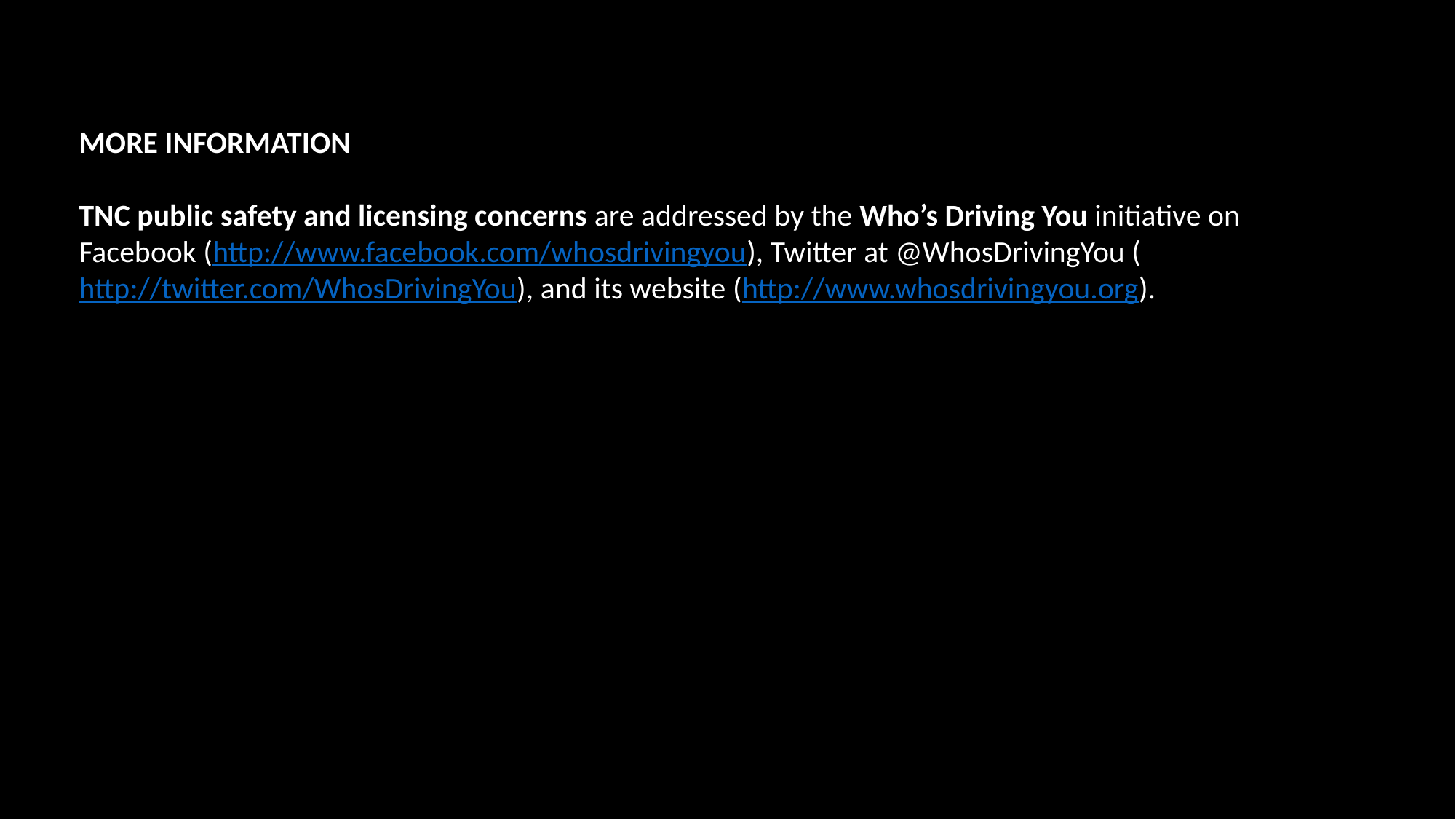

MORE INFORMATION

TNC public safety and licensing concerns are addressed by the Who’s Driving You initiative on Facebook (http://www.facebook.com/whosdrivingyou), Twitter at @WhosDrivingYou (http://twitter.com/WhosDrivingYou), and its website (http://www.whosdrivingyou.org).